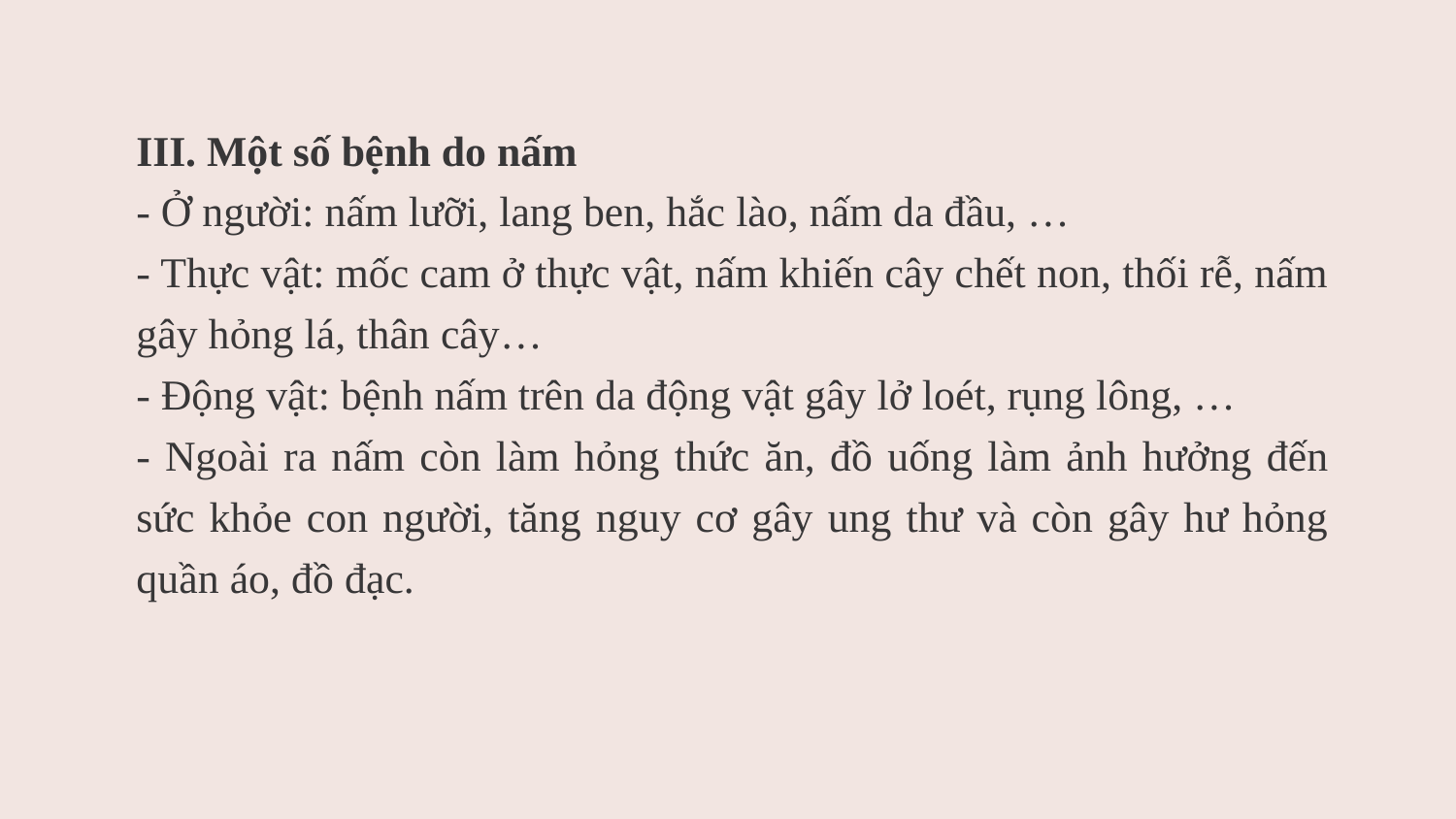

III. Một số bệnh do nấm
- Ở người: nấm lưỡi, lang ben, hắc lào, nấm da đầu, …
- Thực vật: mốc cam ở thực vật, nấm khiến cây chết non, thối rễ, nấm gây hỏng lá, thân cây…
- Động vật: bệnh nấm trên da động vật gây lở loét, rụng lông, …
- Ngoài ra nấm còn làm hỏng thức ăn, đồ uống làm ảnh hưởng đến sức khỏe con người, tăng nguy cơ gây ung thư và còn gây hư hỏng quần áo, đồ đạc.